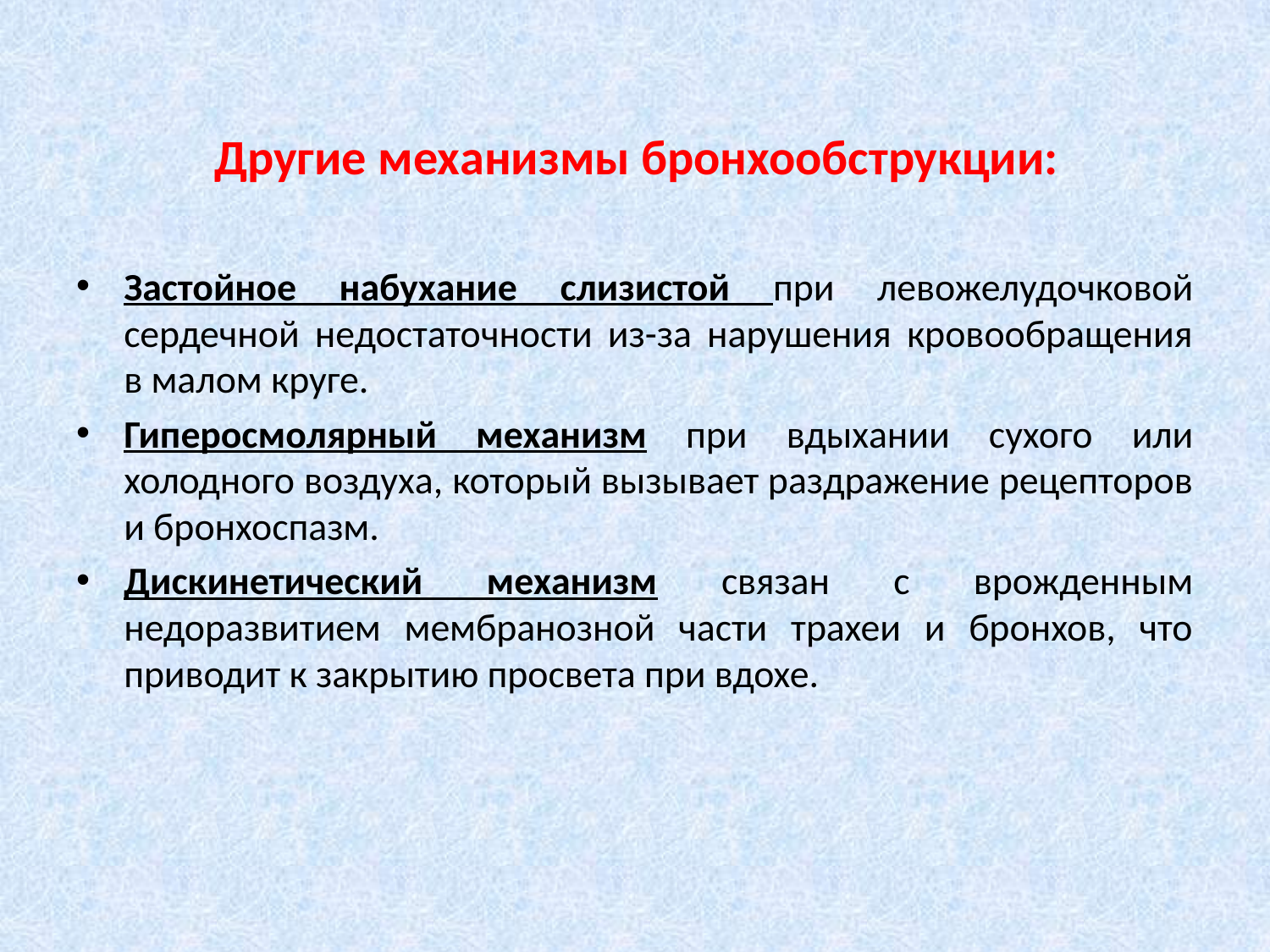

# Другие механизмы бронхообструкции:
Застойное набухание слизистой при левожелудочковой сердечной недостаточности из-за нарушения кровообращения в малом круге.
Гиперосмолярный механизм при вдыхании сухого или холодного воздуха, который вызывает раздражение рецепторов и бронхоспазм.
Дискинетический механизм связан с врожденным недоразвитием мембранозной части трахеи и бронхов, что приводит к закрытию просвета при вдохе.